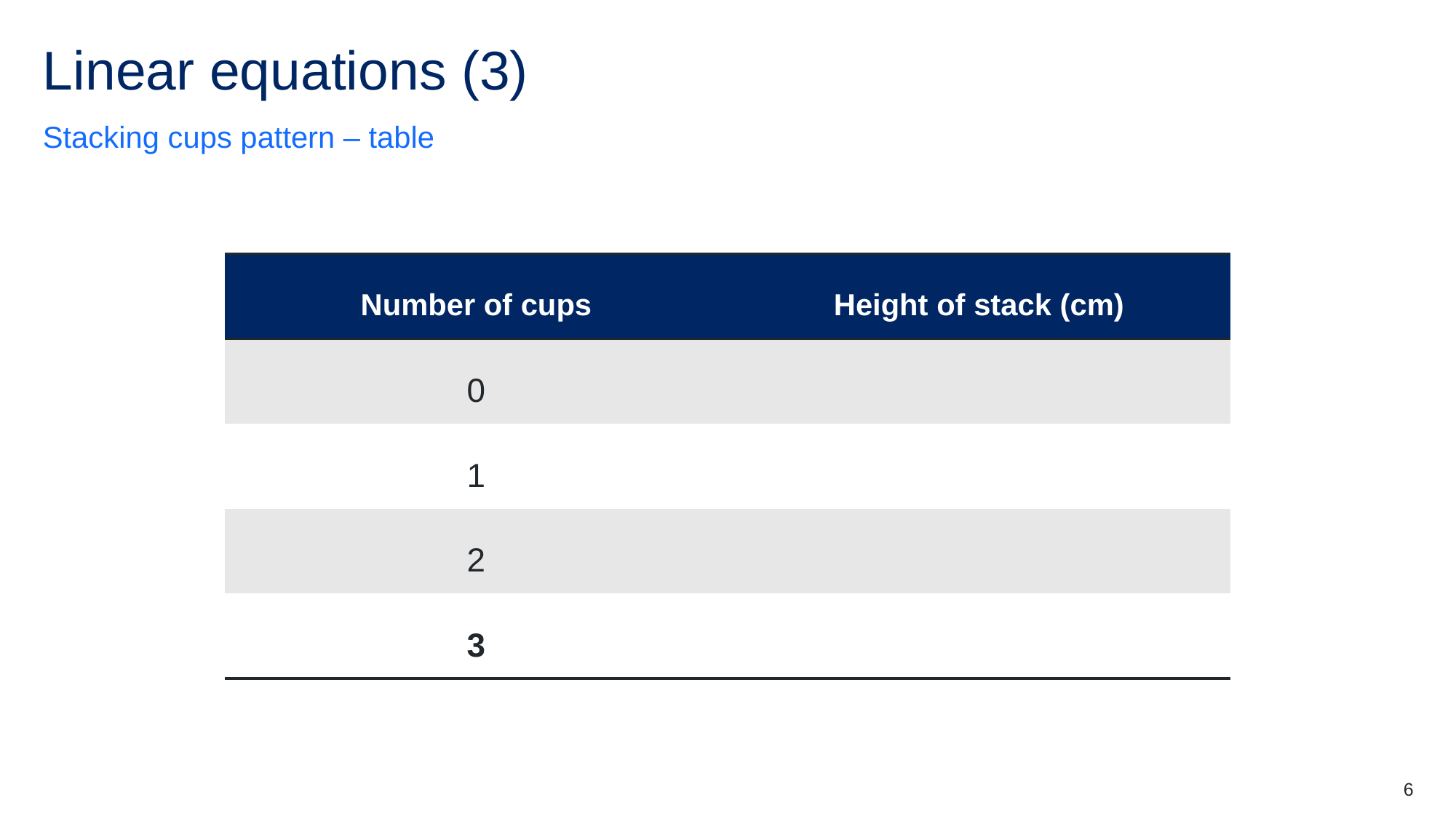

# Linear equations (3)
Stacking cups pattern – table
| Number of cups | Height of stack (cm) |
| --- | --- |
| 0 |  |
| 1 |  |
| 2 |  |
| 3 |  |
6